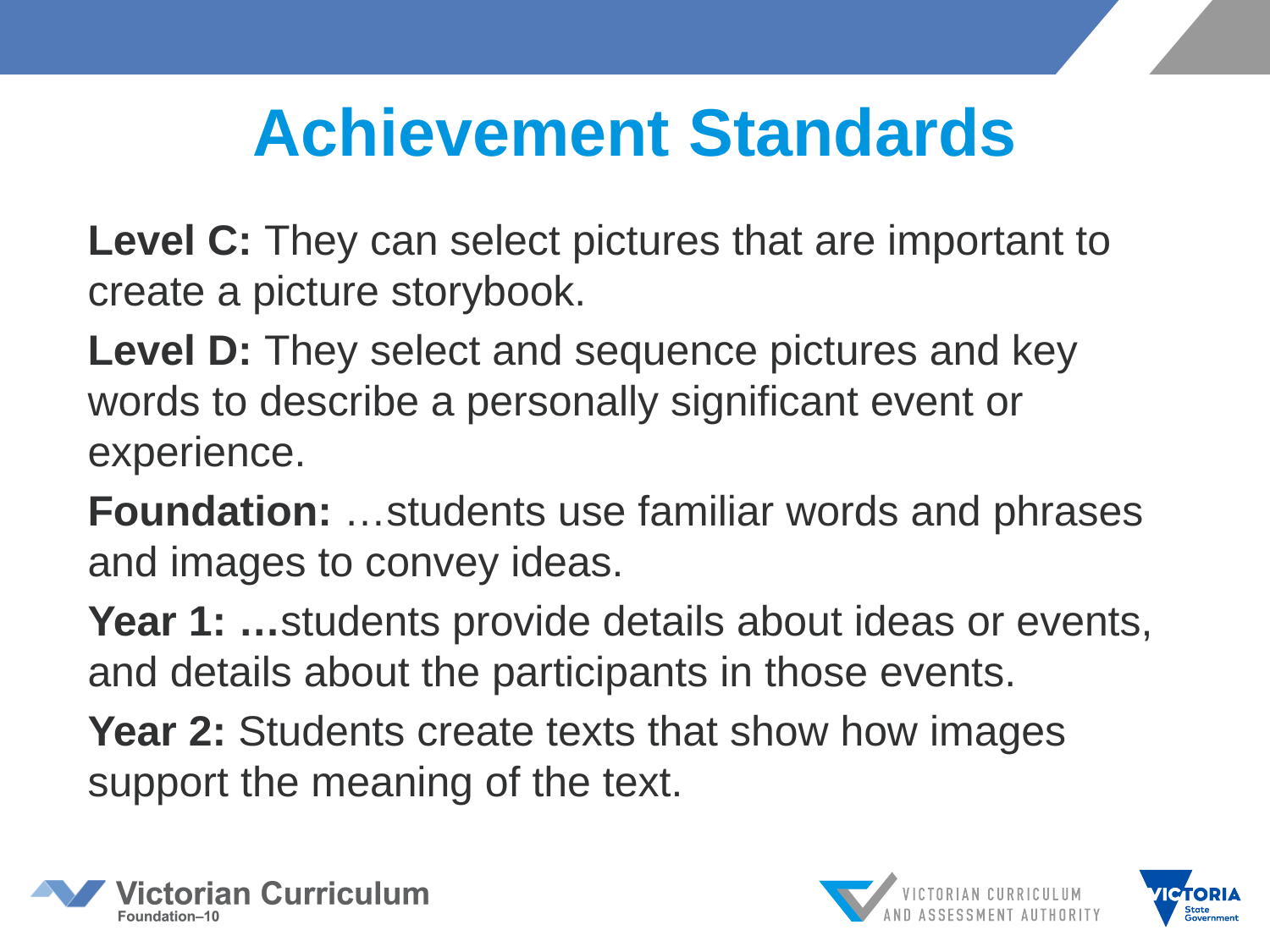

# Achievement Standards
Level C: They can select pictures that are important to create a picture storybook.
Level D: They select and sequence pictures and key words to describe a personally significant event or experience.
Foundation: …students use familiar words and phrases and images to convey ideas.
Year 1: …students provide details about ideas or events, and details about the participants in those events.
Year 2: Students create texts that show how images support the meaning of the text.